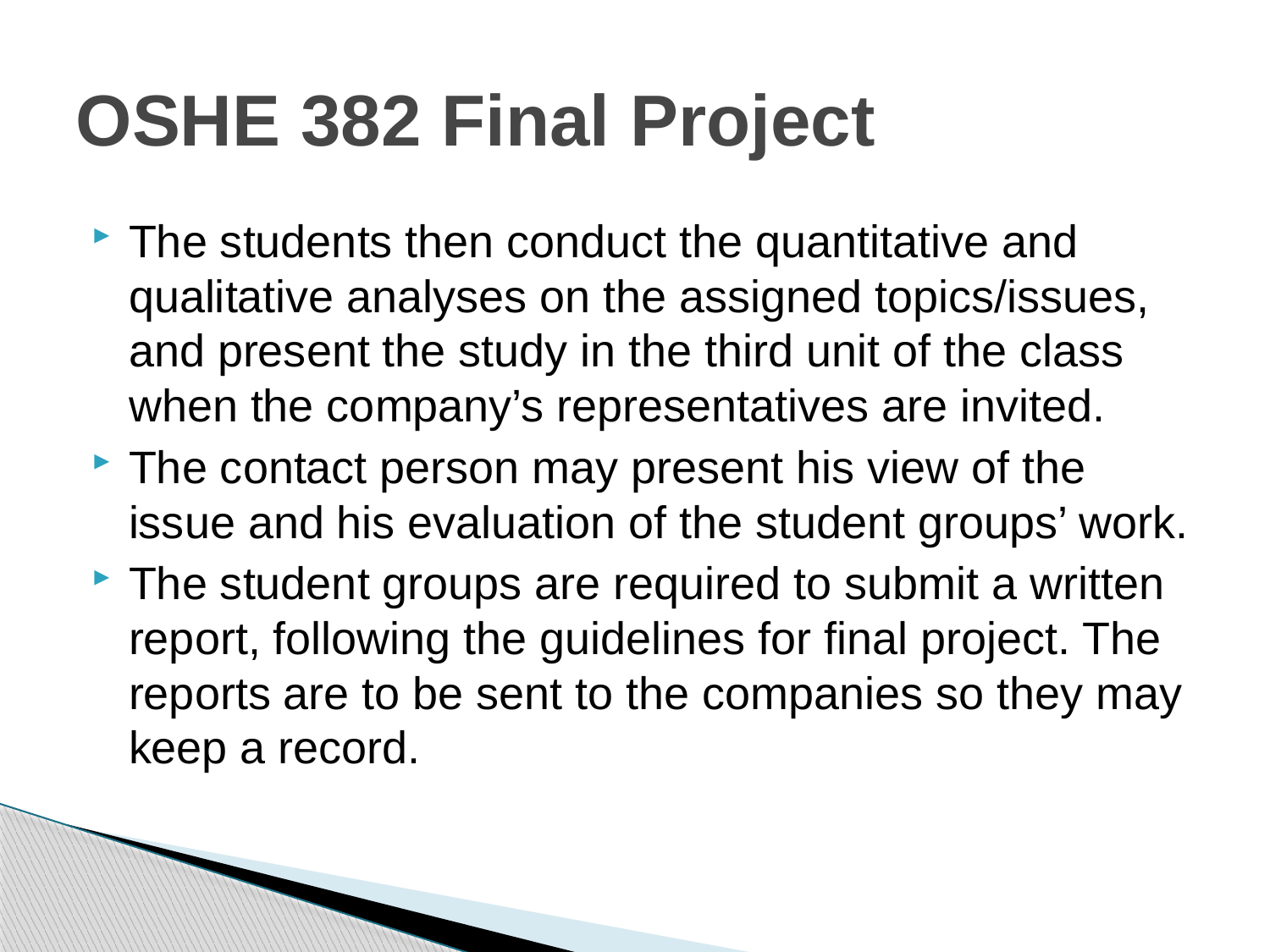

# OSHE 382 Final Project
The students then conduct the quantitative and qualitative analyses on the assigned topics/issues, and present the study in the third unit of the class when the company’s representatives are invited.
The contact person may present his view of the issue and his evaluation of the student groups’ work.
The student groups are required to submit a written report, following the guidelines for final project. The reports are to be sent to the companies so they may keep a record.